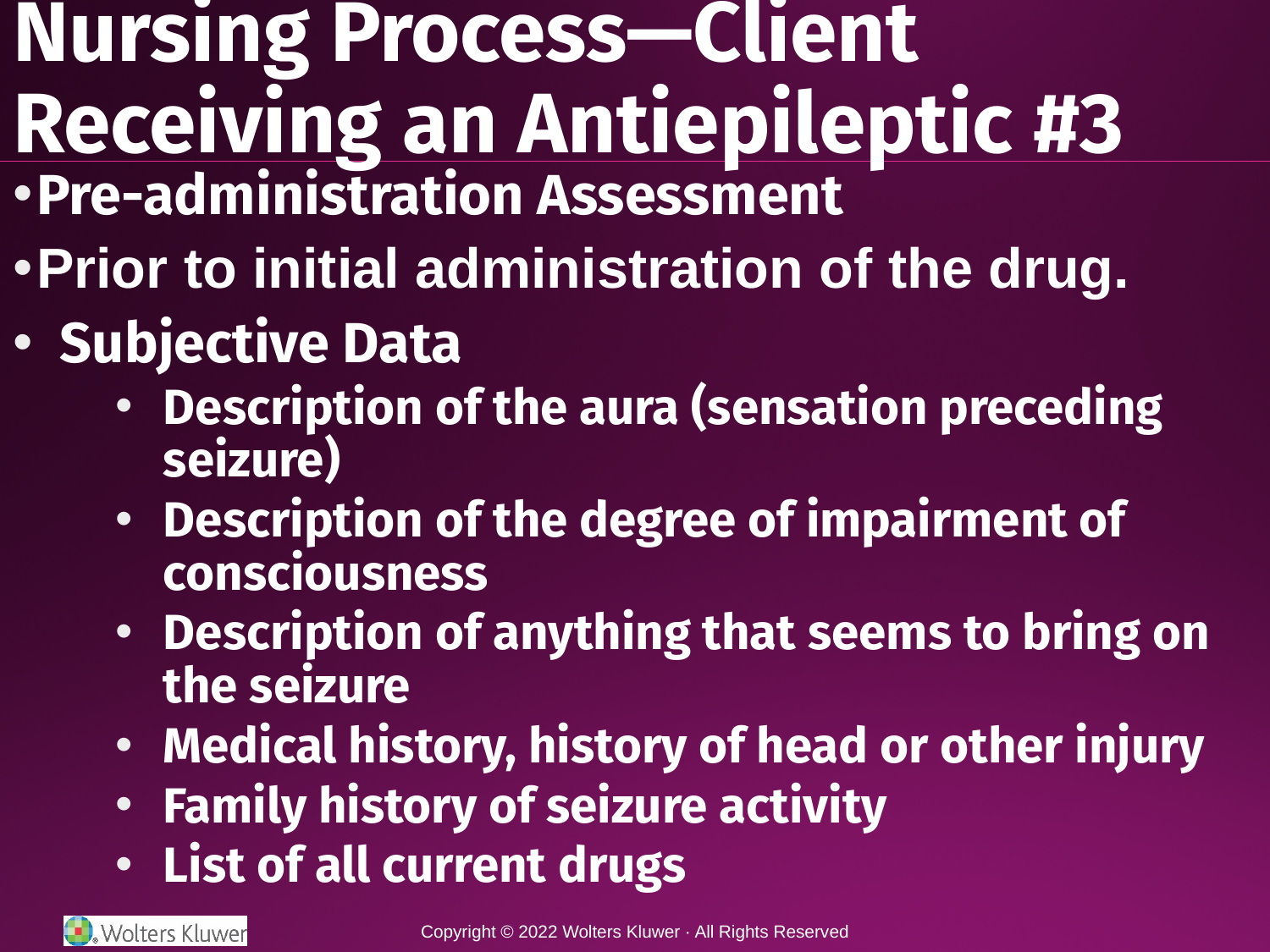

# Nursing Process—Client Receiving an Antiepileptic #3
Pre-administration Assessment
Prior to initial administration of the drug.
Subjective Data
Description of the aura (sensation preceding seizure)
Description of the degree of impairment of consciousness
Description of anything that seems to bring on the seizure
Medical history, history of head or other injury
Family history of seizure activity
List of all current drugs